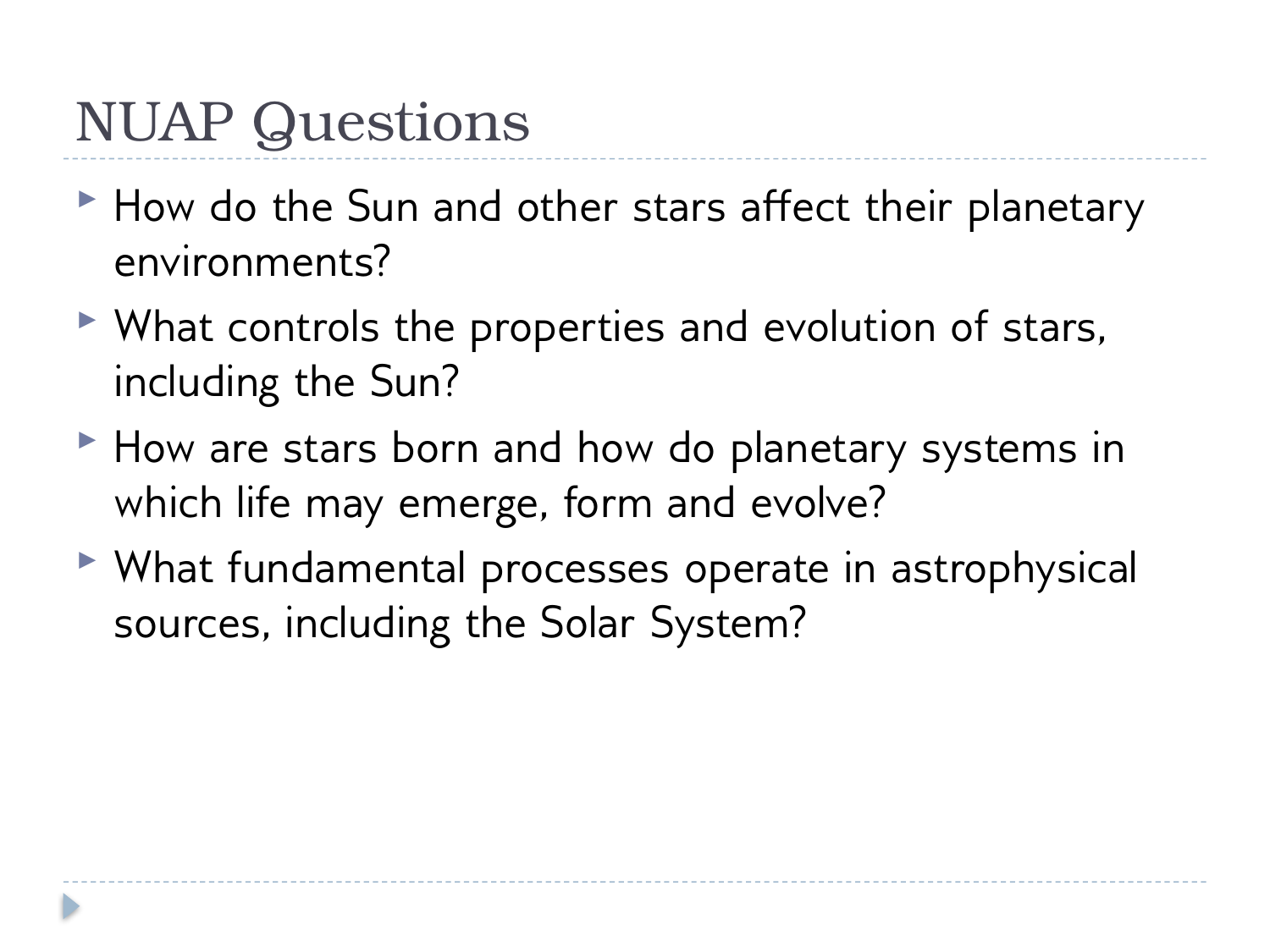

# NUAP Questions
How do the Sun and other stars affect their planetary environments?
What controls the properties and evolution of stars, including the Sun?
How are stars born and how do planetary systems in which life may emerge, form and evolve?
What fundamental processes operate in astrophysical sources, including the Solar System?